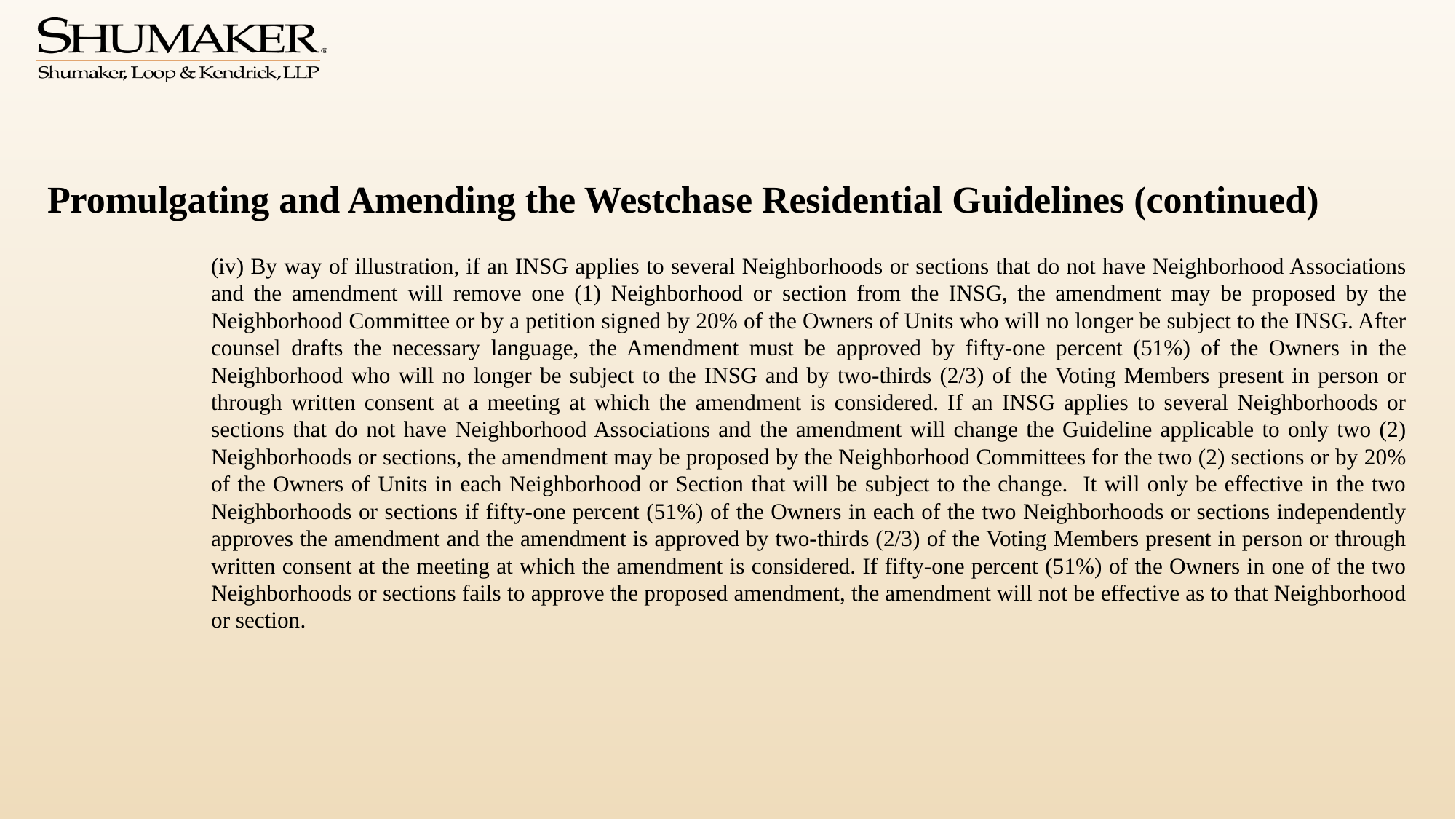

# Promulgating and Amending the Westchase Residential Guidelines (continued)
(iv) By way of illustration, if an INSG applies to several Neighborhoods or sections that do not have Neighborhood Associations and the amendment will remove one (1) Neighborhood or section from the INSG, the amendment may be proposed by the Neighborhood Committee or by a petition signed by 20% of the Owners of Units who will no longer be subject to the INSG. After counsel drafts the necessary language, the Amendment must be approved by fifty-one percent (51%) of the Owners in the Neighborhood who will no longer be subject to the INSG and by two-thirds (2/3) of the Voting Members present in person or through written consent at a meeting at which the amendment is considered. If an INSG applies to several Neighborhoods or sections that do not have Neighborhood Associations and the amendment will change the Guideline applicable to only two (2) Neighborhoods or sections, the amendment may be proposed by the Neighborhood Committees for the two (2) sections or by 20% of the Owners of Units in each Neighborhood or Section that will be subject to the change.  It will only be effective in the two Neighborhoods or sections if fifty-one percent (51%) of the Owners in each of the two Neighborhoods or sections independently approves the amendment and the amendment is approved by two-thirds (2/3) of the Voting Members present in person or through written consent at the meeting at which the amendment is considered. If fifty-one percent (51%) of the Owners in one of the two Neighborhoods or sections fails to approve the proposed amendment, the amendment will not be effective as to that Neighborhood or section.